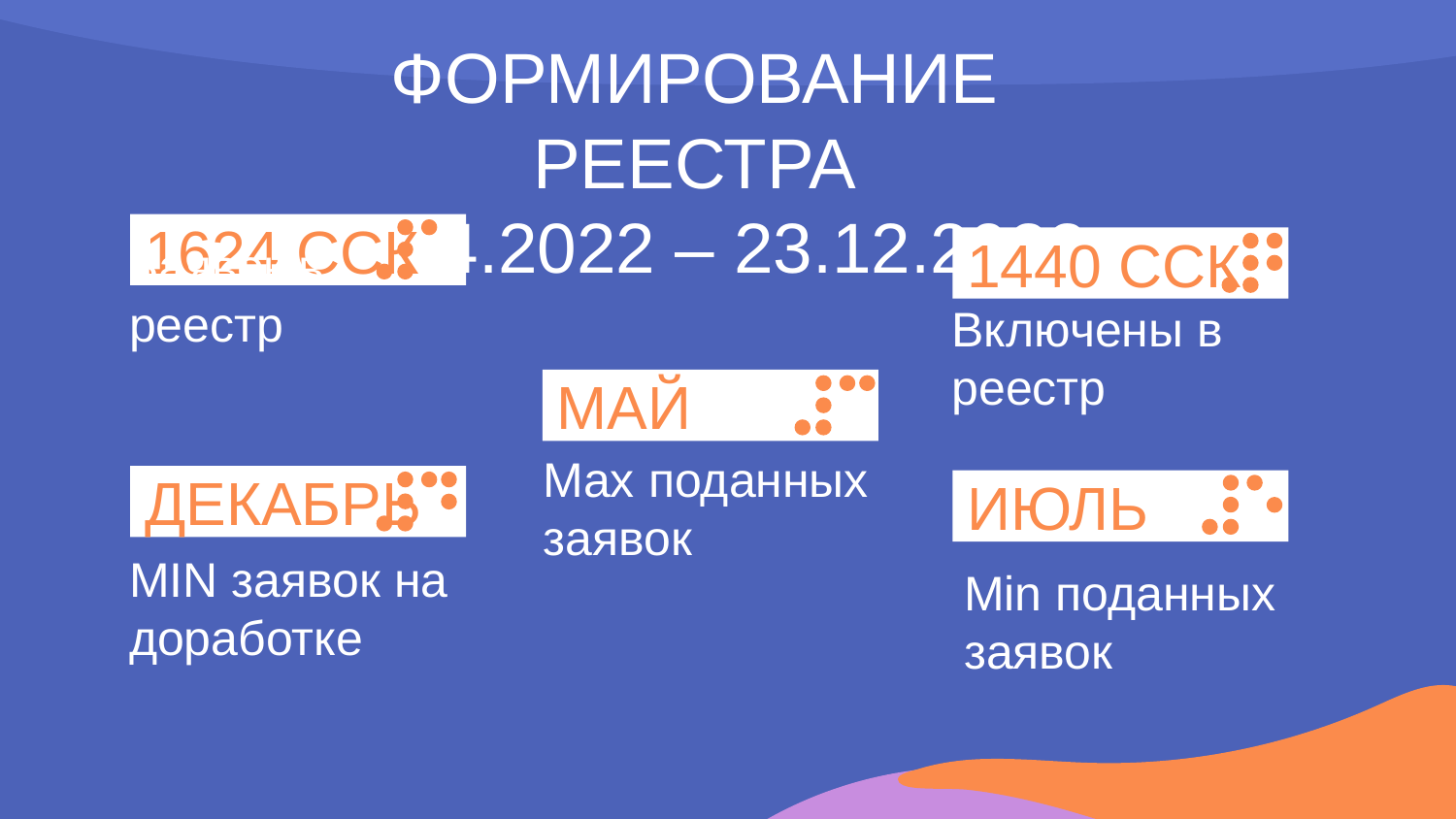

# ФОРМИРОВАНИЕ РЕЕСТРА 01.04.2022 – 23.12.2022
1624 ССК

1440 ССК

Заявок в реестр
Включены в реестр
МАЙ

Max поданных заявок
ДЕКАБРЬ
ИЮЛЬ

MIN заявок на доработке
Min поданных заявок